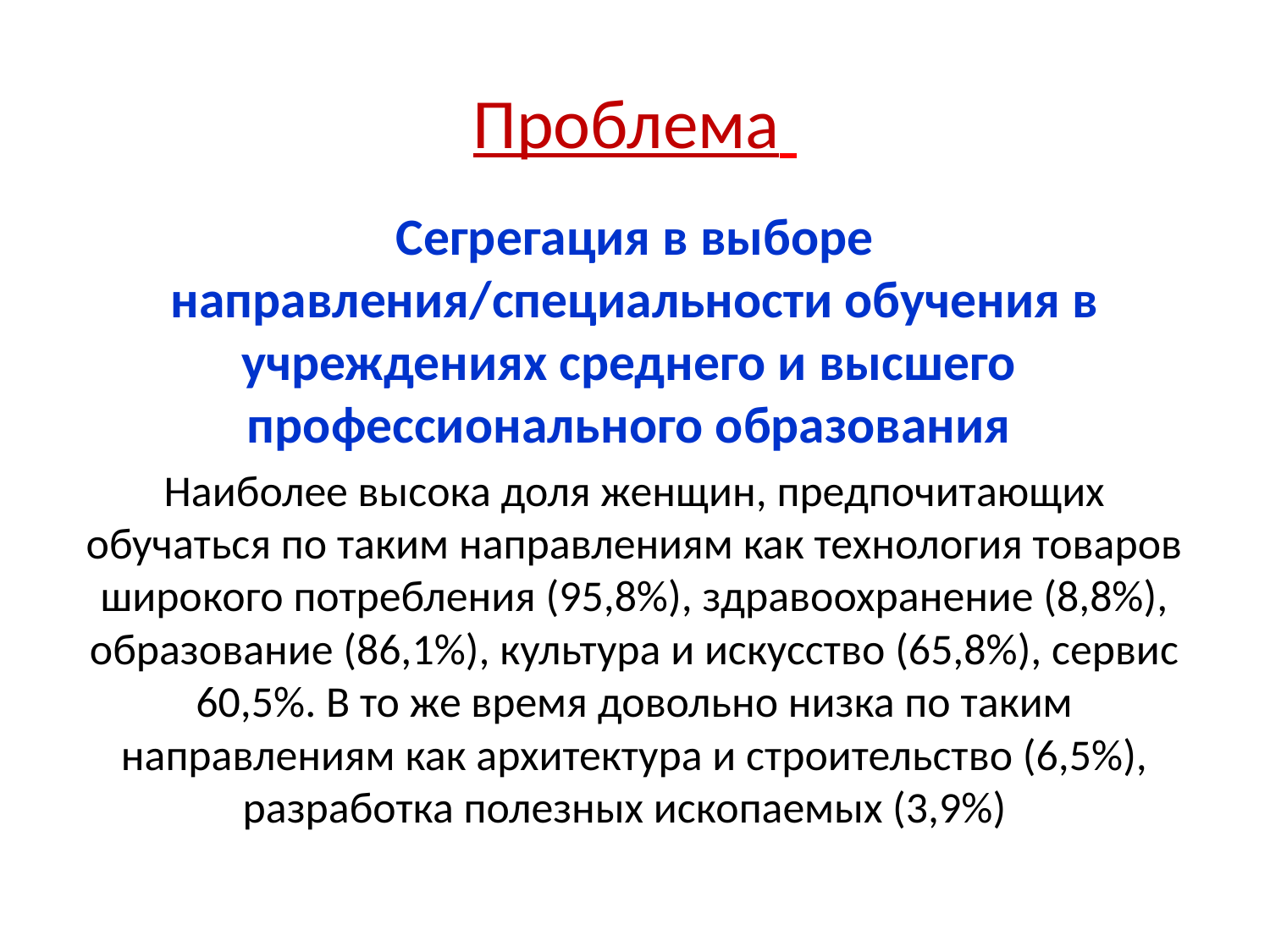

# Проблема
Сегрегация в выборе направления/специальности обучения в учреждениях среднего и высшего  профессионального образования
Наиболее высока доля женщин, предпочитающих обучаться по таким направлениям как технология товаров широкого потребления (95,8%), здравоохранение (8,8%), образование (86,1%), культура и искусство (65,8%), сервис 60,5%. В то же время довольно низка по таким направлениям как архитектура и строительство (6,5%), разработка полезных ископаемых (3,9%)